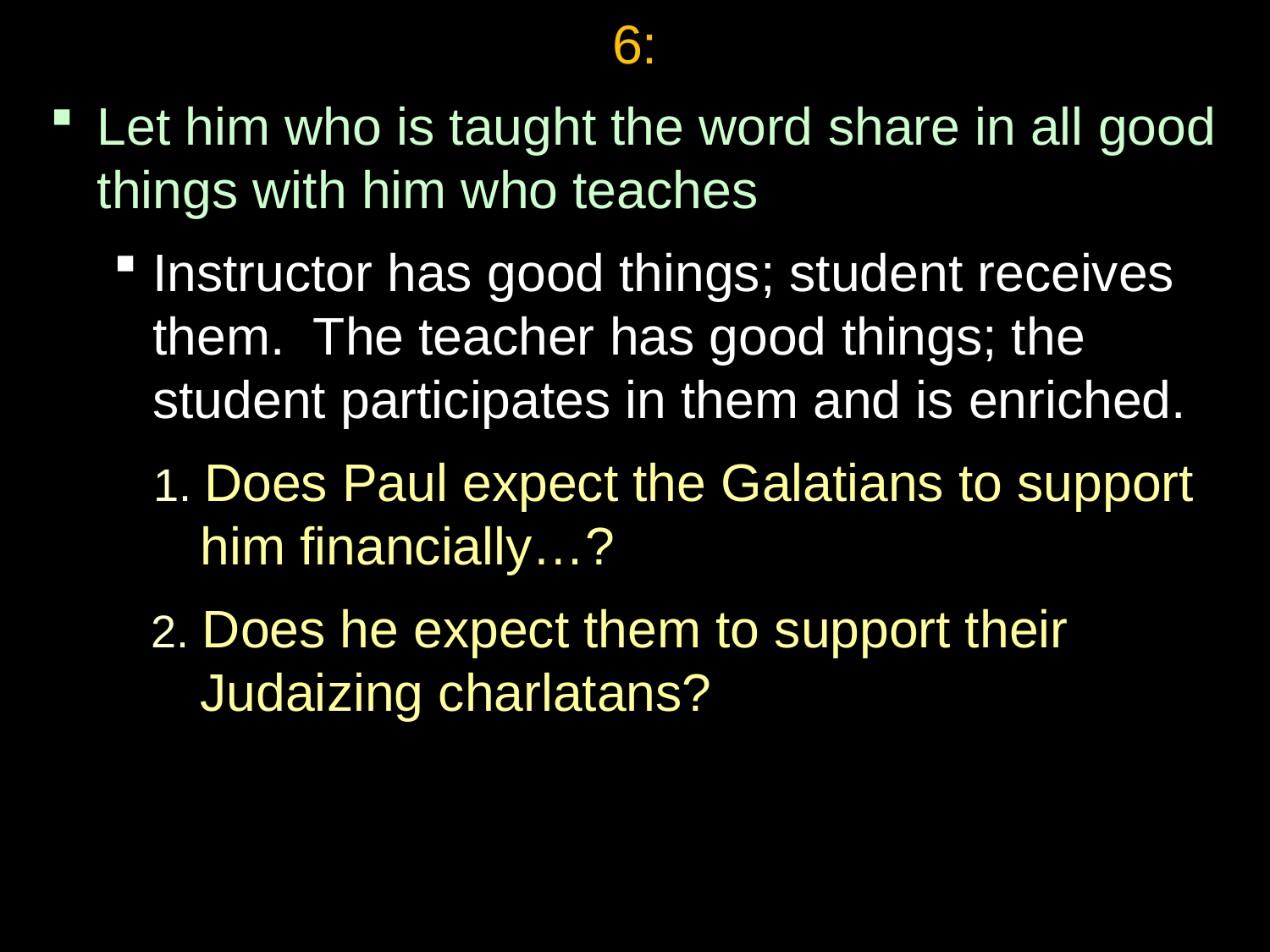

# 6:
Let him who is taught the word share in all good things with him who teaches
Instructor has good things; student receives them.  The teacher has good things; the student participates in them and is enriched.
1. Does Paul expect the Galatians to support him financially…?
   2. Does he expect them to support their Judaizing charlatans?